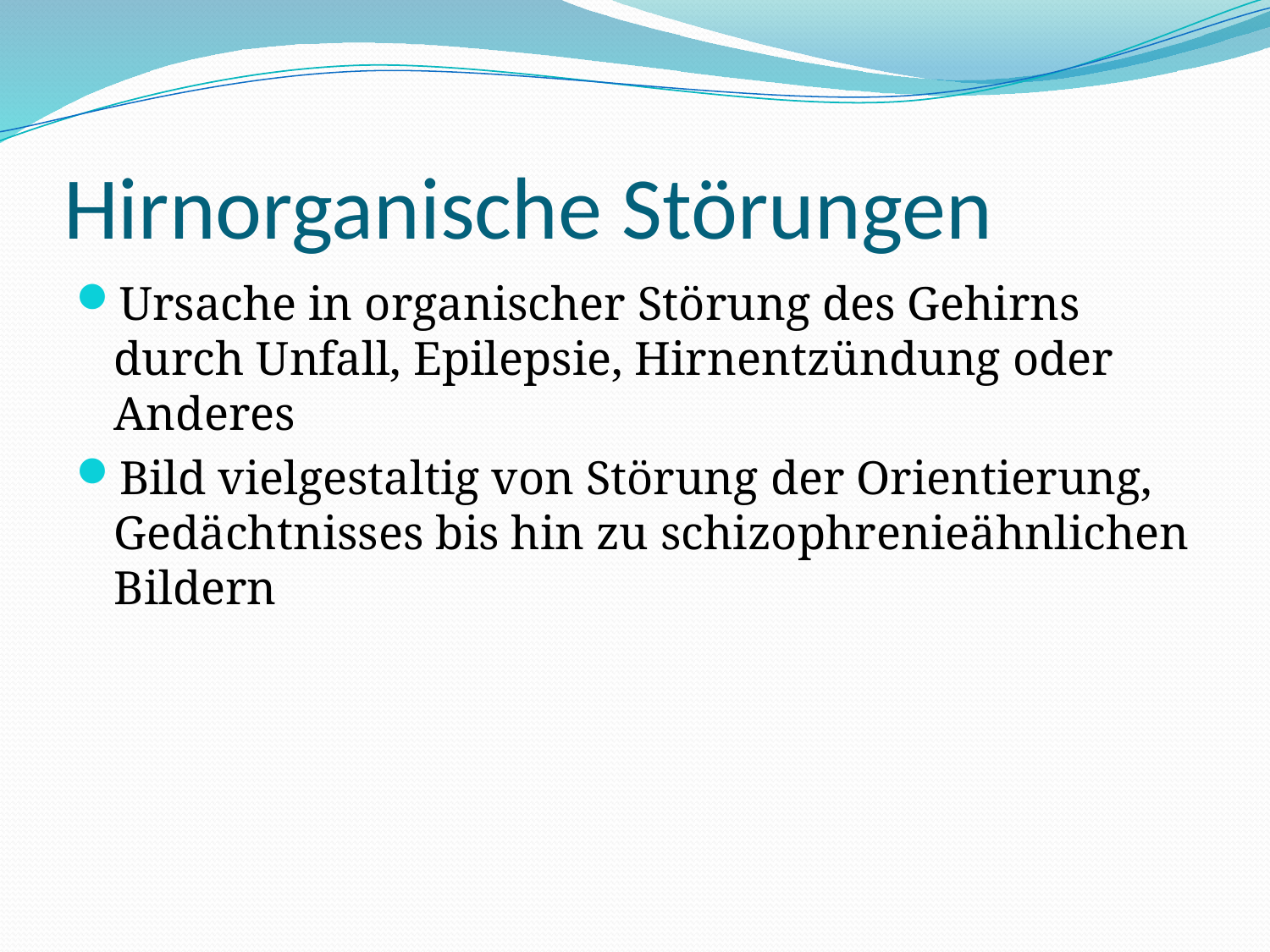

# Hirnorganische Störungen
Ursache in organischer Störung des Gehirns durch Unfall, Epilepsie, Hirnentzündung oder Anderes
Bild vielgestaltig von Störung der Orientierung, Gedächtnisses bis hin zu schizophrenieähnlichen Bildern